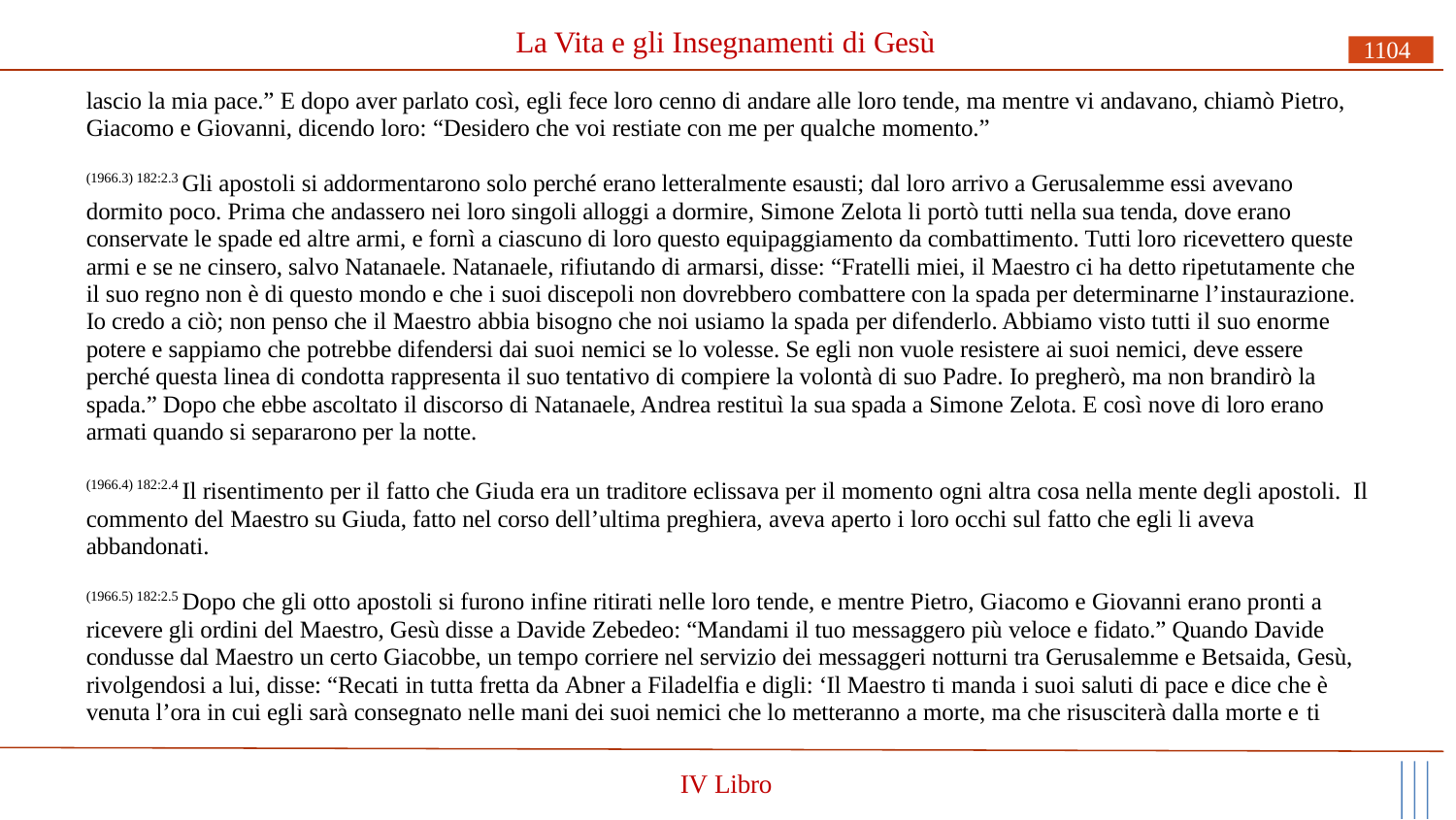

# La Vita e gli Insegnamenti di Gesù
1104

lascio la mia pace.” E dopo aver parlato così, egli fece loro cenno di andare alle loro tende, ma mentre vi andavano, chiamò Pietro,  Giacomo e Giovanni, dicendo loro: “Desidero che voi restiate con me per qualche momento.”

(1966.3) 182:2.3 Gli apostoli si addormentarono solo perché erano letteralmente esausti; dal loro arrivo a Gerusalemme essi avevano  dormito poco. Prima che andassero nei loro singoli alloggi a dormire, Simone Zelota li portò tutti nella sua tenda, dove erano  conservate le spade ed altre armi, e fornì a ciascuno di loro questo equipaggiamento da combattimento. Tutti loro ricevettero queste  armi e se ne cinsero, salvo Natanaele. Natanaele, rifiutando di armarsi, disse: “Fratelli miei, il Maestro ci ha detto ripetutamente che  il suo regno non è di questo mondo e che i suoi discepoli non dovrebbero combattere con la spada per determinarne l’instaurazione.  Io credo a ciò; non penso che il Maestro abbia bisogno che noi usiamo la spada per difenderlo. Abbiamo visto tutti il suo enorme  potere e sappiamo che potrebbe difendersi dai suoi nemici se lo volesse. Se egli non vuole resistere ai suoi nemici, deve essere  perché questa linea di condotta rappresenta il suo tentativo di compiere la volontà di suo Padre. Io pregherò, ma non brandirò la  spada.” Dopo che ebbe ascoltato il discorso di Natanaele, Andrea restituì la sua spada a Simone Zelota. E così nove di loro erano  armati quando si separarono per la notte.

(1966.4) 182:2.4 Il risentimento per il fatto che Giuda era un traditore eclissava per il momento ogni altra cosa nella mente degli apostoli.  Il commento del Maestro su Giuda, fatto nel corso dell’ultima preghiera, aveva aperto i loro occhi sul fatto che egli li aveva  abbandonati.

(1966.5) 182:2.5 Dopo che gli otto apostoli si furono infine ritirati nelle loro tende, e mentre Pietro, Giacomo e Giovanni erano pronti a  ricevere gli ordini del Maestro, Gesù disse a Davide Zebedeo: “Mandami il tuo messaggero più veloce e fidato.” Quando Davide  condusse dal Maestro un certo Giacobbe, un tempo corriere nel servizio dei messaggeri notturni tra Gerusalemme e Betsaida, Gesù,  rivolgendosi a lui, disse: “Recati in tutta fretta da Abner a Filadelfia e digli: ‘Il Maestro ti manda i suoi saluti di pace e dice che è  venuta l’ora in cui egli sarà consegnato nelle mani dei suoi nemici che lo metteranno a morte, ma che risusciterà dalla morte e ti

IV Libro